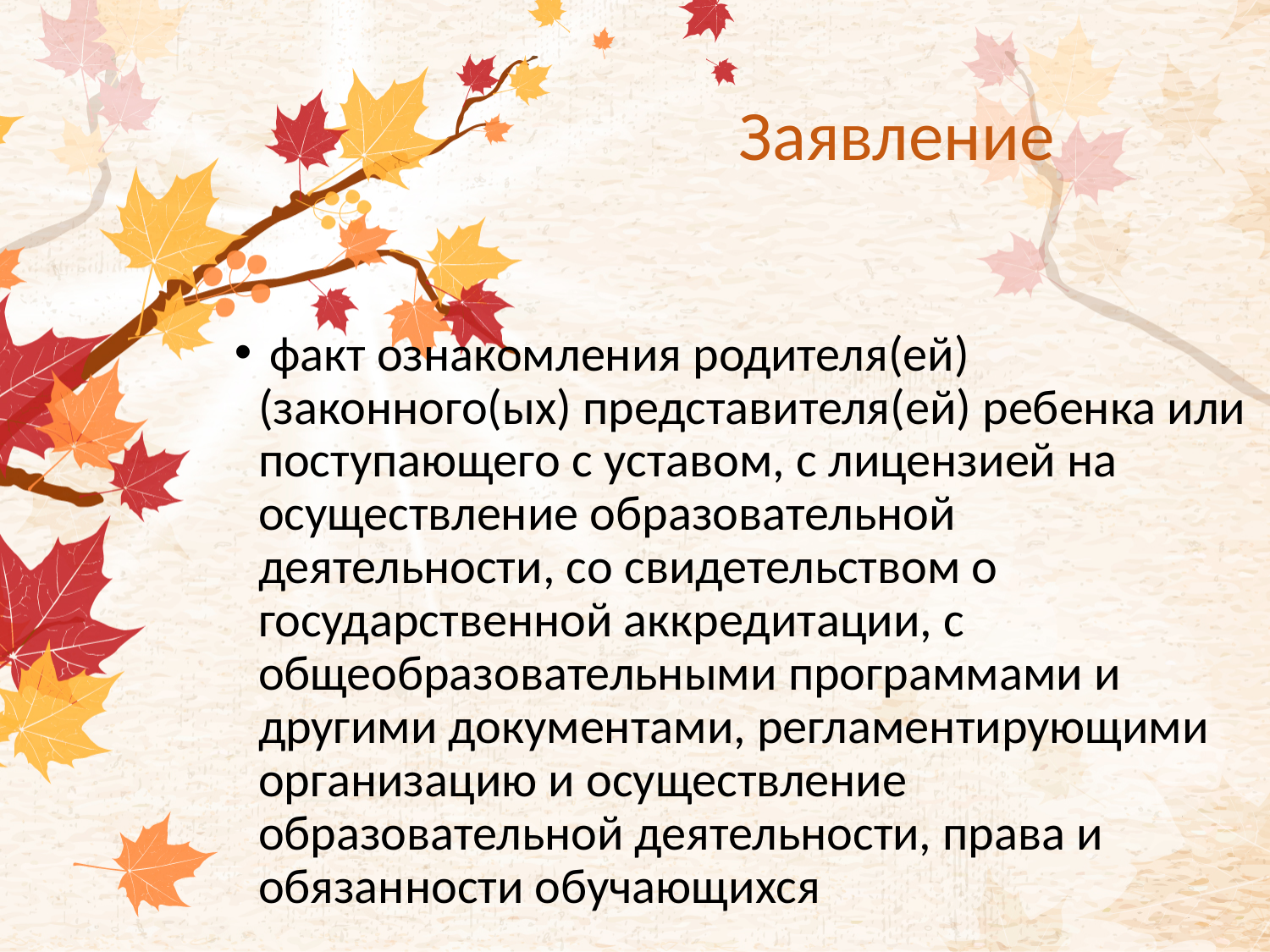

# Заявление
 факт ознакомления родителя(ей) (законного(ых) представителя(ей) ребенка или поступающего с уставом, с лицензией на осуществление образовательной деятельности, со свидетельством о государственной аккредитации, с общеобразовательными программами и другими документами, регламентирующими организацию и осуществление образовательной деятельности, права и обязанности обучающихся